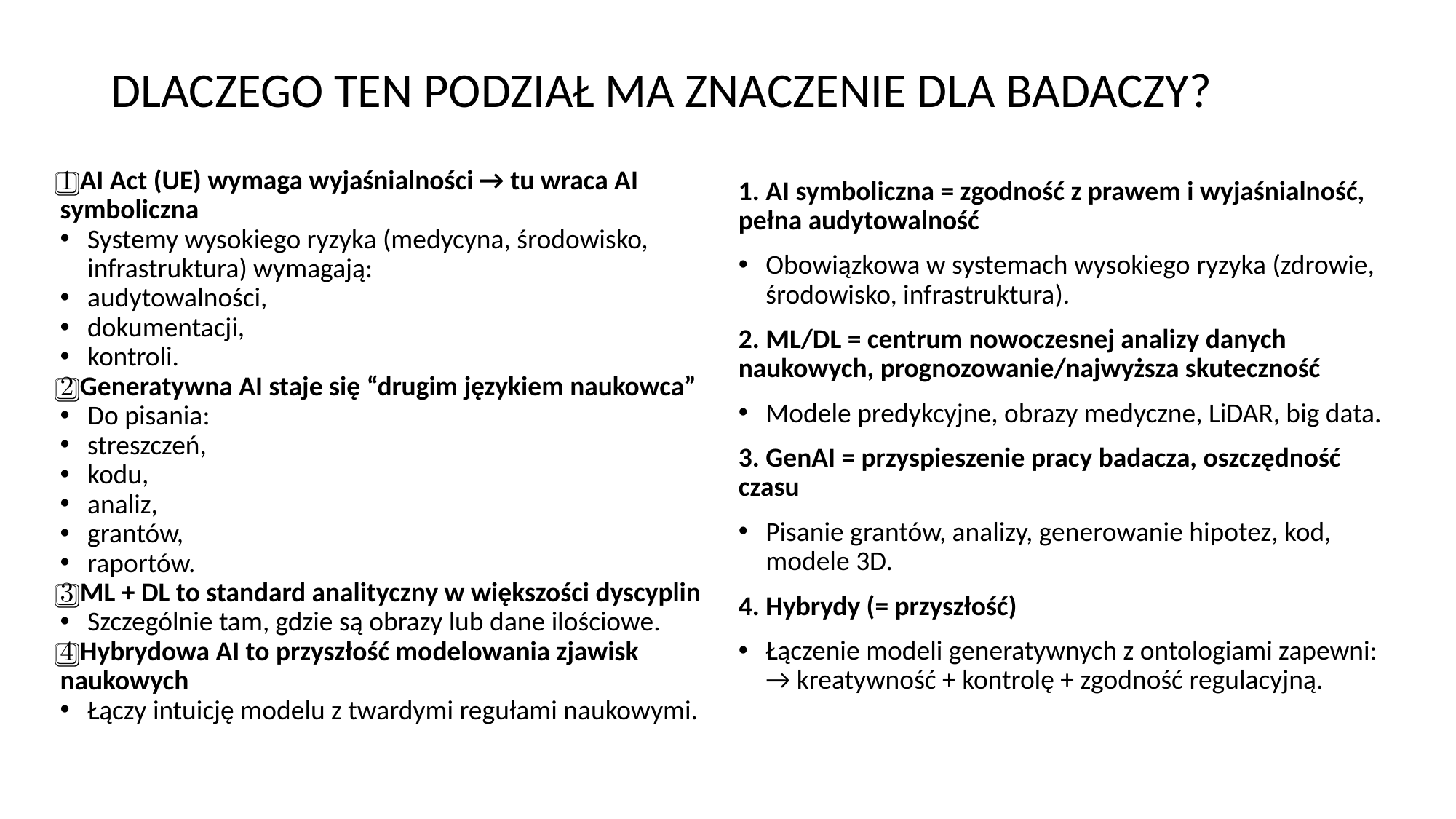

# DLACZEGO TEN PODZIAŁ MA ZNACZENIE DLA BADACZY?
1️⃣ AI Act (UE) wymaga wyjaśnialności → tu wraca AI symboliczna
Systemy wysokiego ryzyka (medycyna, środowisko, infrastruktura) wymagają:
audytowalności,
dokumentacji,
kontroli.
2️⃣ Generatywna AI staje się “drugim językiem naukowca”
Do pisania:
streszczeń,
kodu,
analiz,
grantów,
raportów.
3️⃣ ML + DL to standard analityczny w większości dyscyplin
Szczególnie tam, gdzie są obrazy lub dane ilościowe.
4️⃣ Hybrydowa AI to przyszłość modelowania zjawisk naukowych
Łączy intuicję modelu z twardymi regułami naukowymi.

1. AI symboliczna = zgodność z prawem i wyjaśnialność, pełna audytowalność
Obowiązkowa w systemach wysokiego ryzyka (zdrowie, środowisko, infrastruktura).
2. ML/DL = centrum nowoczesnej analizy danych naukowych, prognozowanie/najwyższa skuteczność
Modele predykcyjne, obrazy medyczne, LiDAR, big data.
3. GenAI = przyspieszenie pracy badacza, oszczędność czasu
Pisanie grantów, analizy, generowanie hipotez, kod, modele 3D.
4. Hybrydy (= przyszłość)
Łączenie modeli generatywnych z ontologiami zapewni:
→ kreatywność + kontrolę + zgodność regulacyjną.